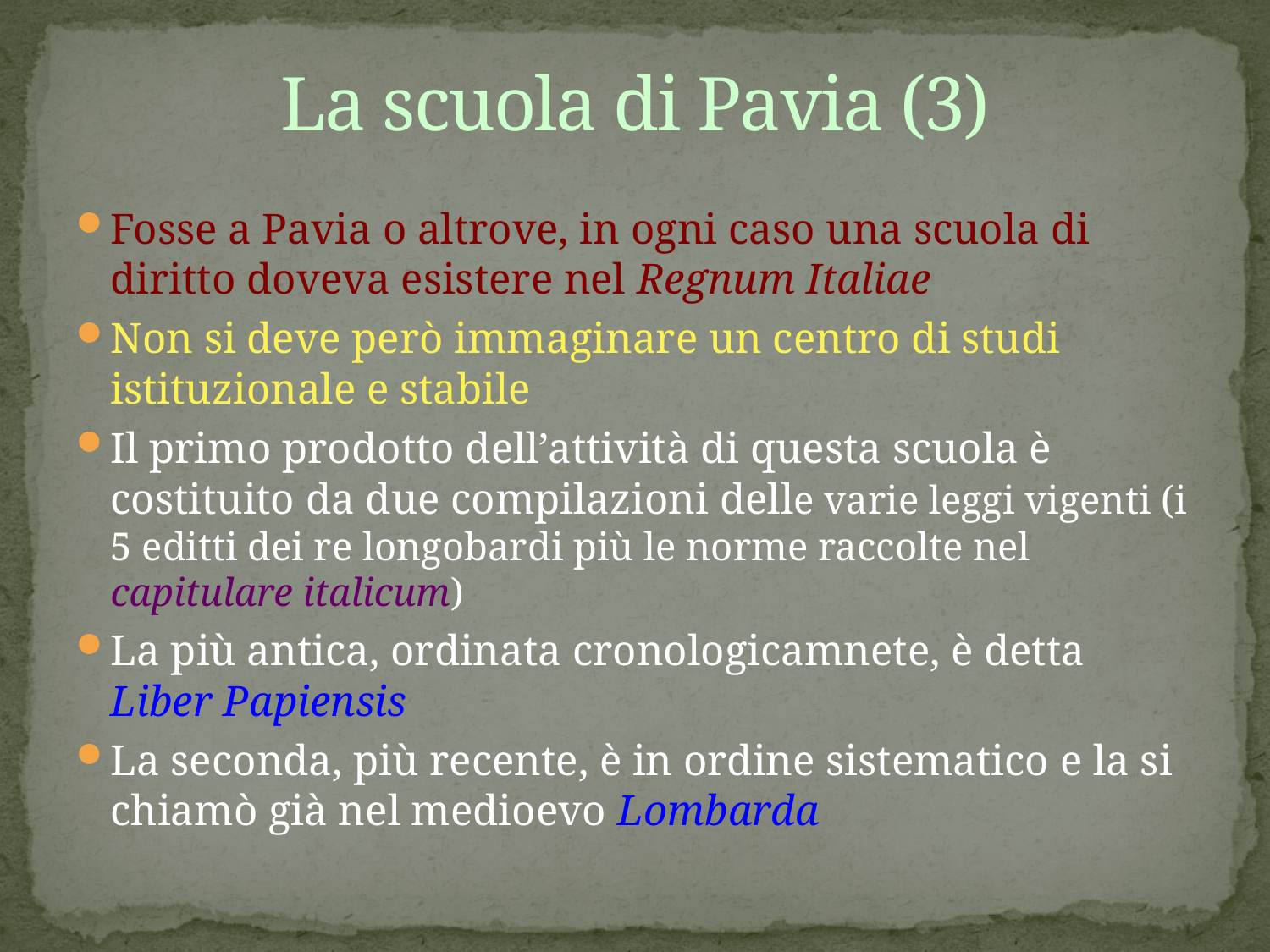

# La scuola di Pavia (3)
Fosse a Pavia o altrove, in ogni caso una scuola di diritto doveva esistere nel Regnum Italiae
Non si deve però immaginare un centro di studi istituzionale e stabile
Il primo prodotto dell’attività di questa scuola è costituito da due compilazioni delle varie leggi vigenti (i 5 editti dei re longobardi più le norme raccolte nel capitulare italicum)
La più antica, ordinata cronologicamnete, è detta Liber Papiensis
La seconda, più recente, è in ordine sistematico e la si chiamò già nel medioevo Lombarda